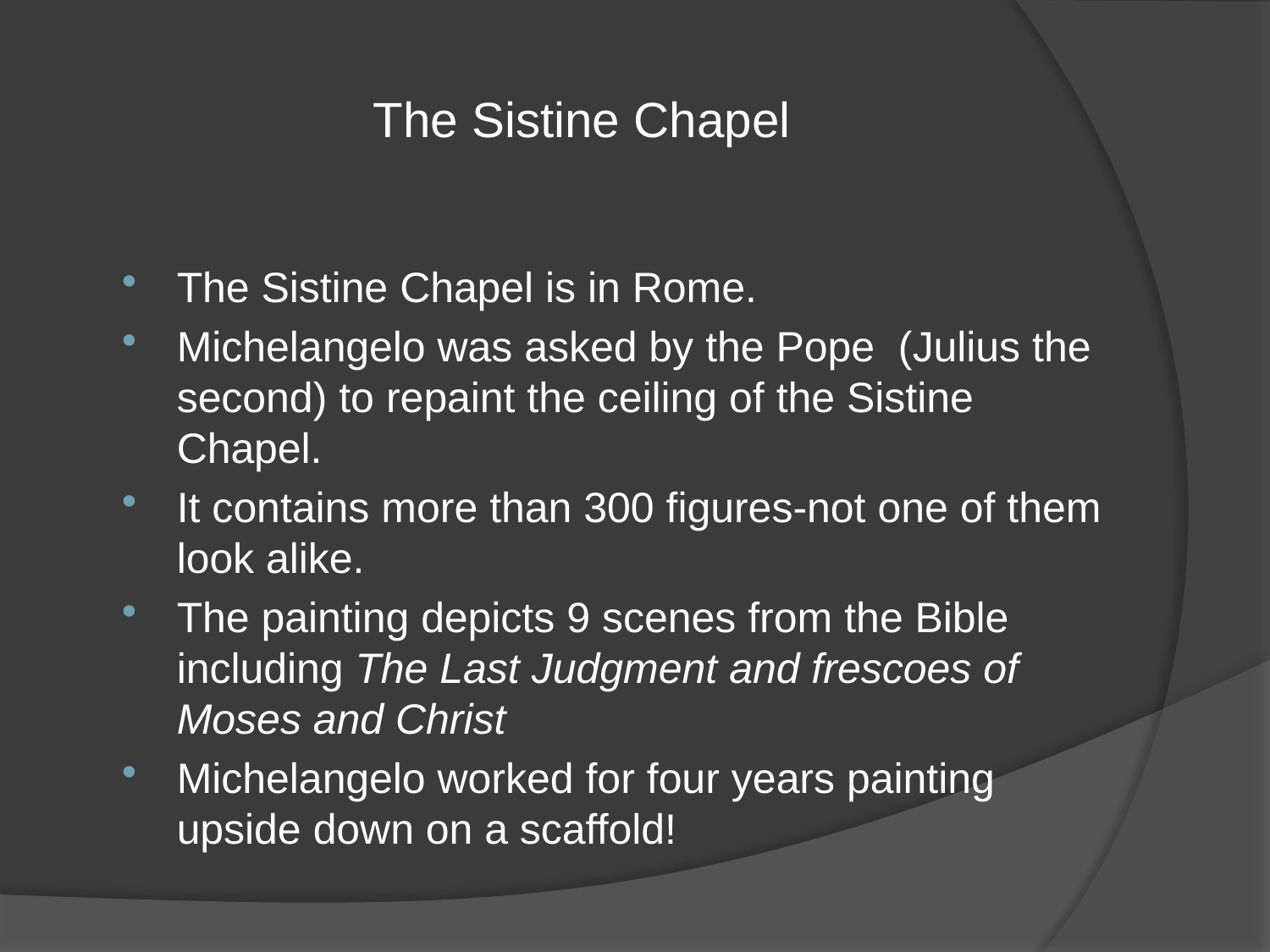

# The Sistine Chapel
The Sistine Chapel is in Rome.
Michelangelo was asked by the Pope  (Julius the second) to repaint the ceiling of the Sistine Chapel.
It contains more than 300 figures-not one of them look alike.
The painting depicts 9 scenes from the Bible including The Last Judgment and frescoes of Moses and Christ
Michelangelo worked for four years painting upside down on a scaffold!